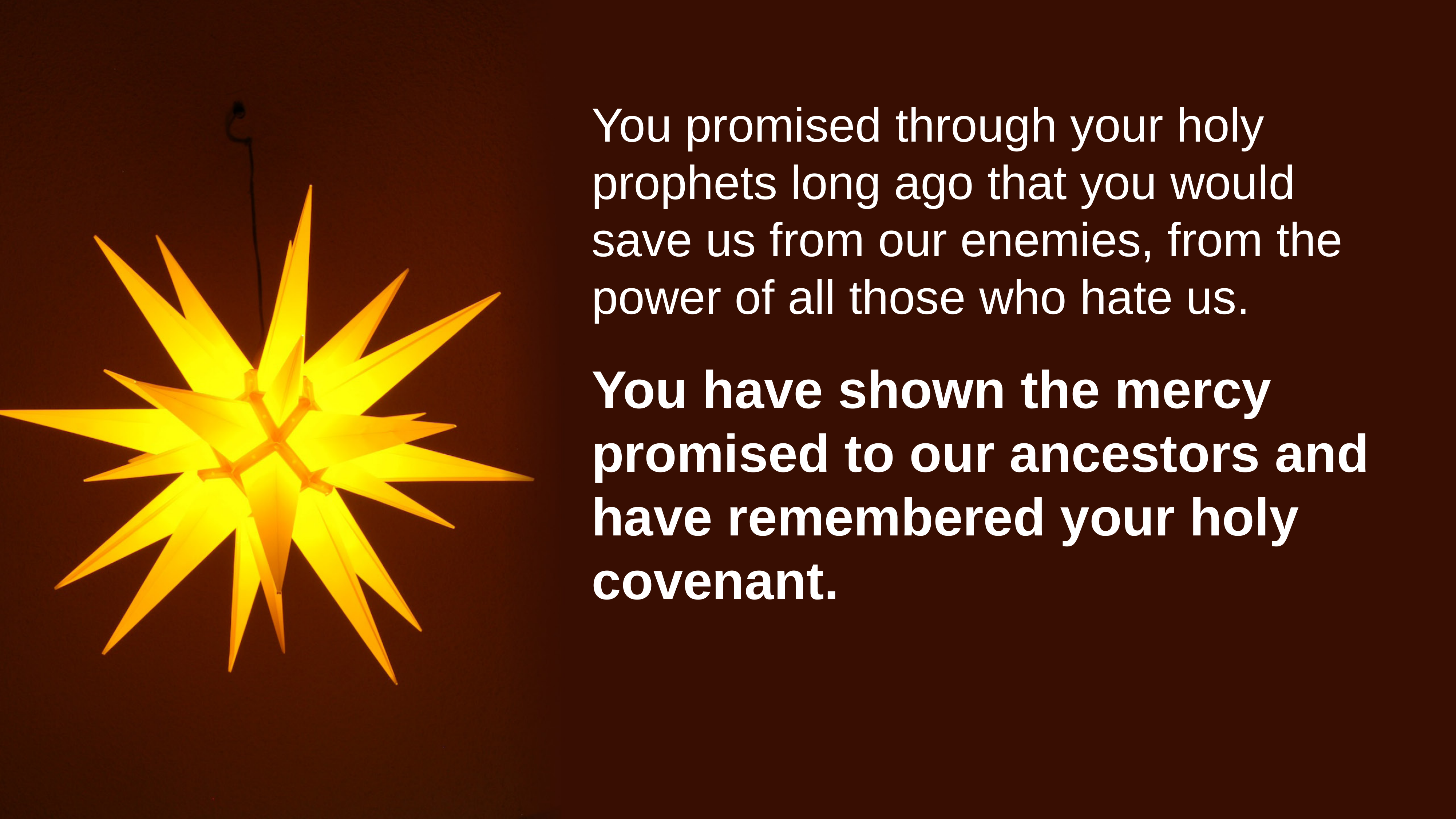

You promised through your holy prophets long ago that you would save us from our enemies, from the power of all those who hate us.

You have shown the mercy promised to our ancestors and have remembered your holy covenant.